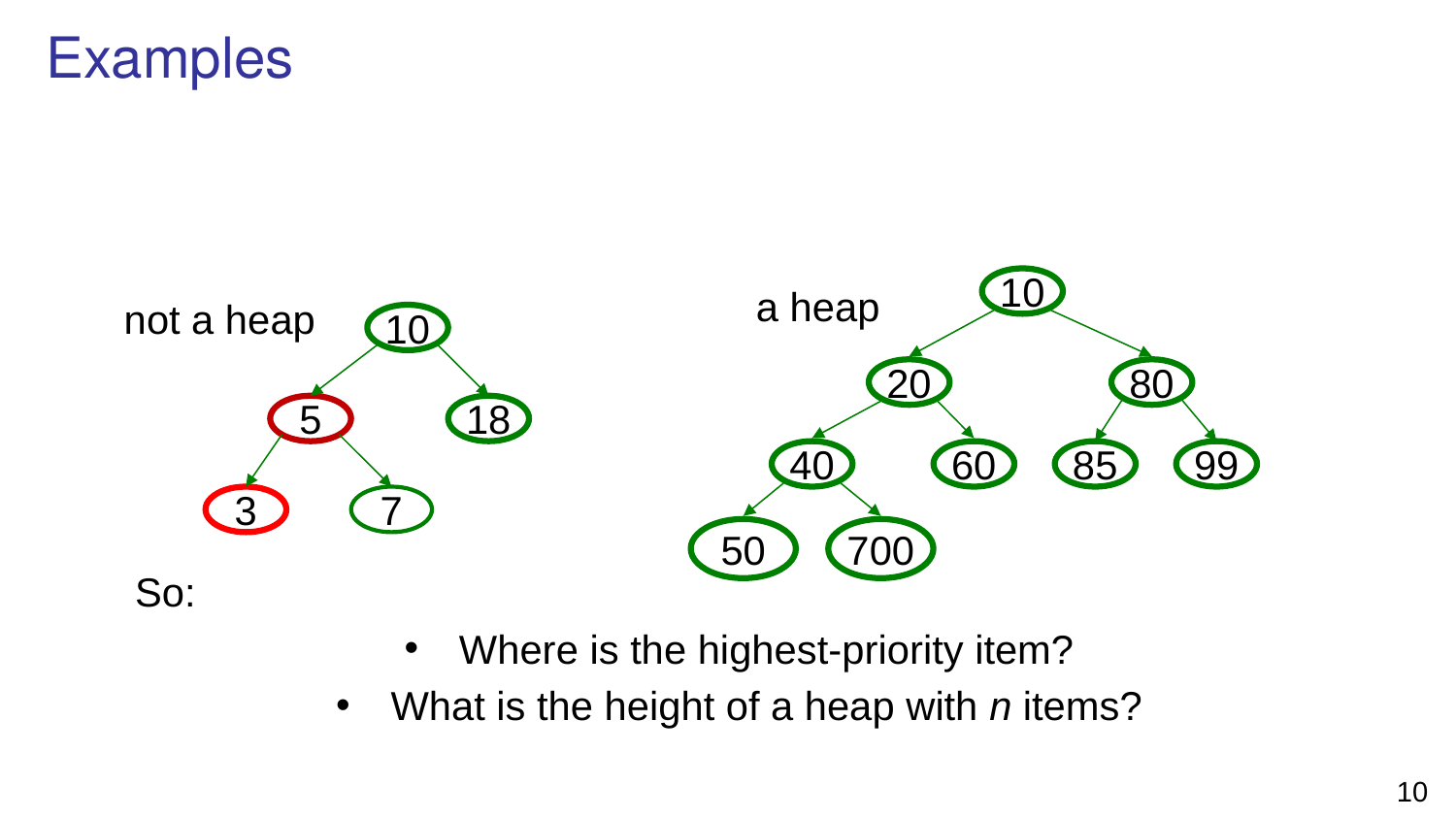

# Examples

10
20
80
40
60
85
99
50
700
a heap
not a heap
10
5
18
3
7
So:
Where is the highest-priority item?
What is the height of a heap with n items?